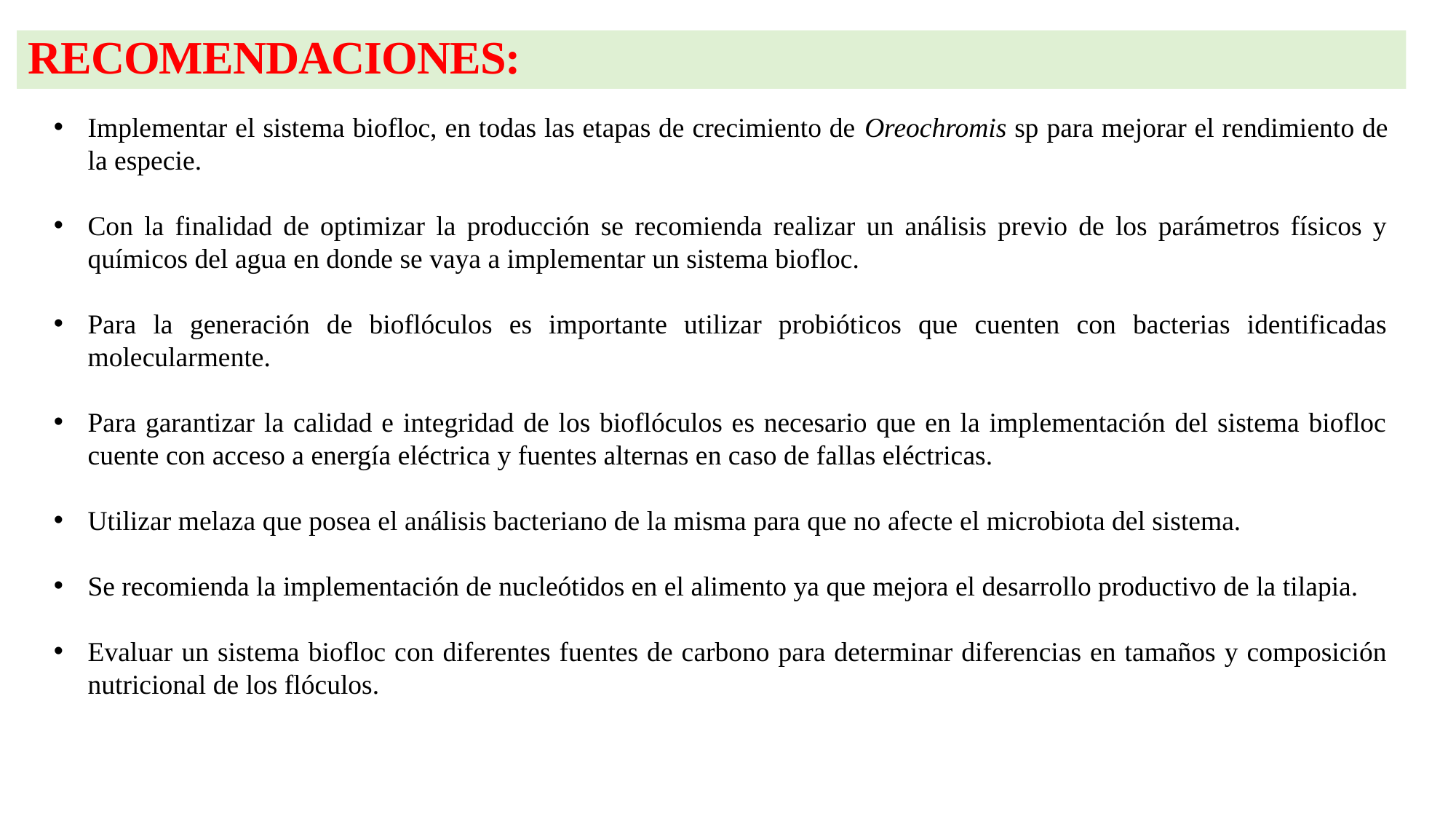

# RECOMENDACIONES:
Implementar el sistema biofloc, en todas las etapas de crecimiento de Oreochromis sp para mejorar el rendimiento de la especie.

Con la finalidad de optimizar la producción se recomienda realizar un análisis previo de los parámetros físicos y químicos del agua en donde se vaya a implementar un sistema biofloc.

Para la generación de bioflóculos es importante utilizar probióticos que cuenten con bacterias identificadas molecularmente.

Para garantizar la calidad e integridad de los bioflóculos es necesario que en la implementación del sistema biofloc cuente con acceso a energía eléctrica y fuentes alternas en caso de fallas eléctricas.

Utilizar melaza que posea el análisis bacteriano de la misma para que no afecte el microbiota del sistema.

Se recomienda la implementación de nucleótidos en el alimento ya que mejora el desarrollo productivo de la tilapia.

Evaluar un sistema biofloc con diferentes fuentes de carbono para determinar diferencias en tamaños y composición nutricional de los flóculos.